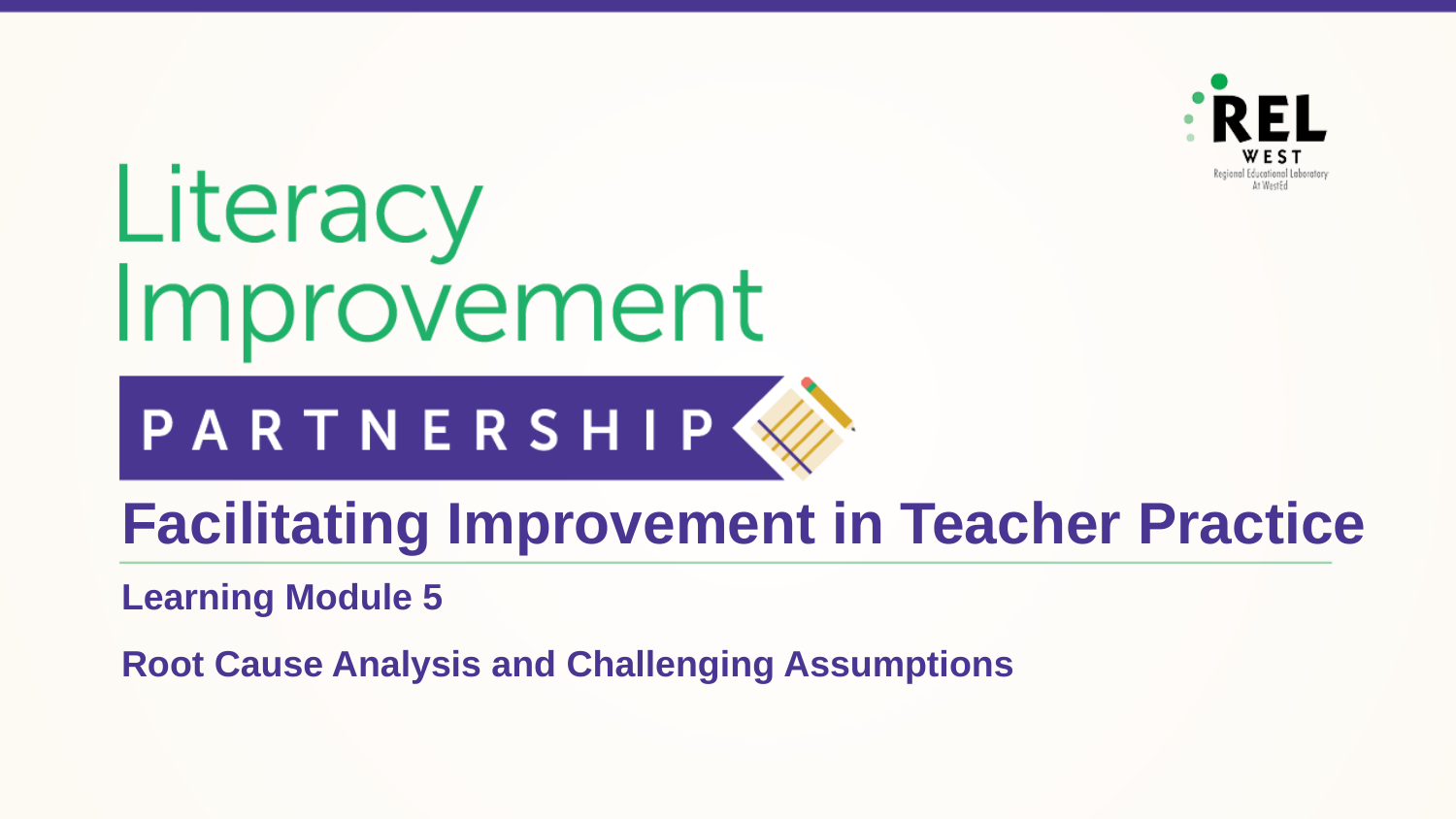

# Facilitating Improvement in Teacher Practice
Learning Module 5
Root Cause Analysis and Challenging Assumptions